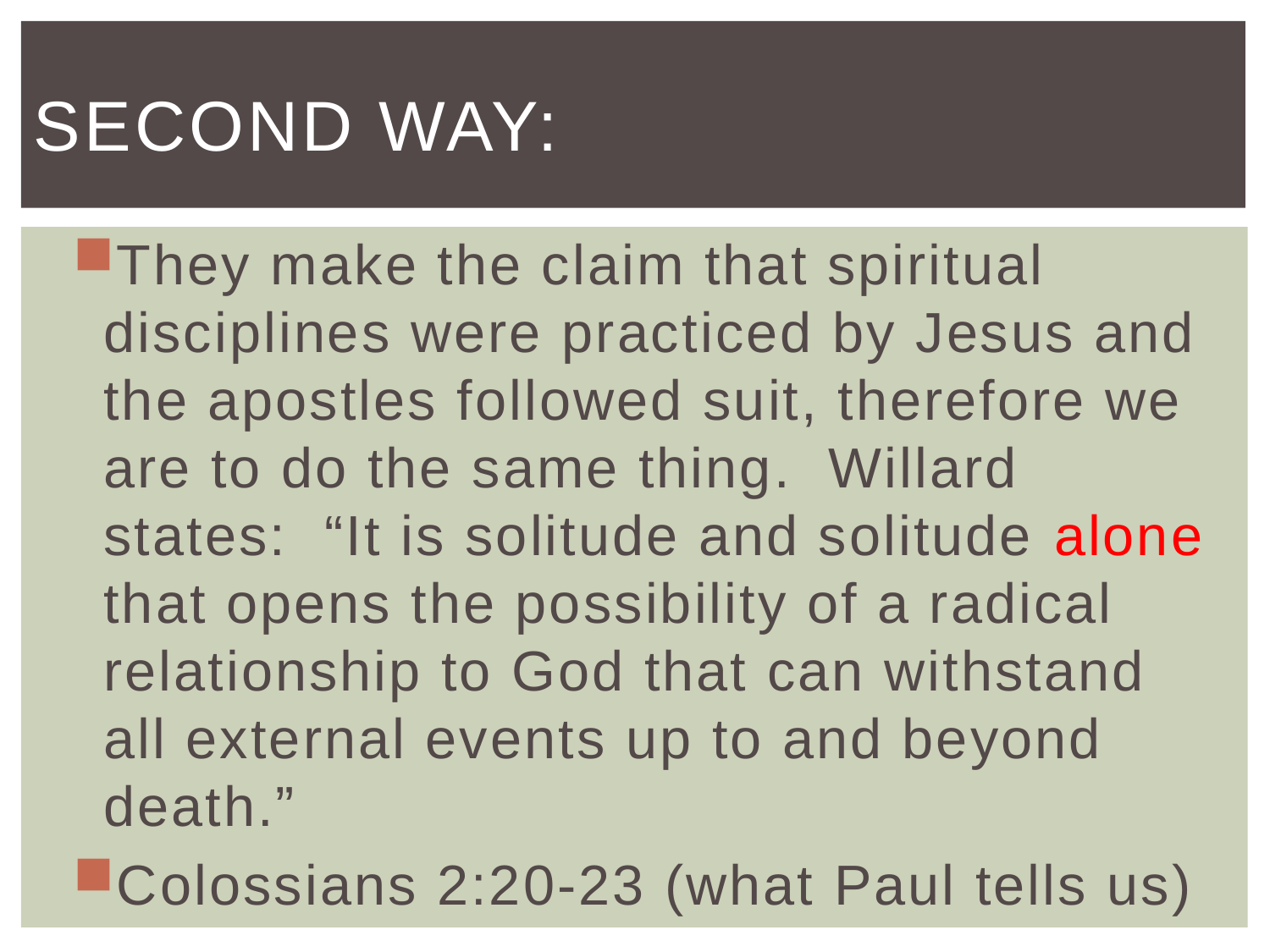

# Second way:
They make the claim that spiritual disciplines were practiced by Jesus and the apostles followed suit, therefore we are to do the same thing.  Willard states:  “It is solitude and solitude alone that opens the possibility of a radical relationship to God that can withstand all external events up to and beyond death.”
Colossians 2:20-23 (what Paul tells us)